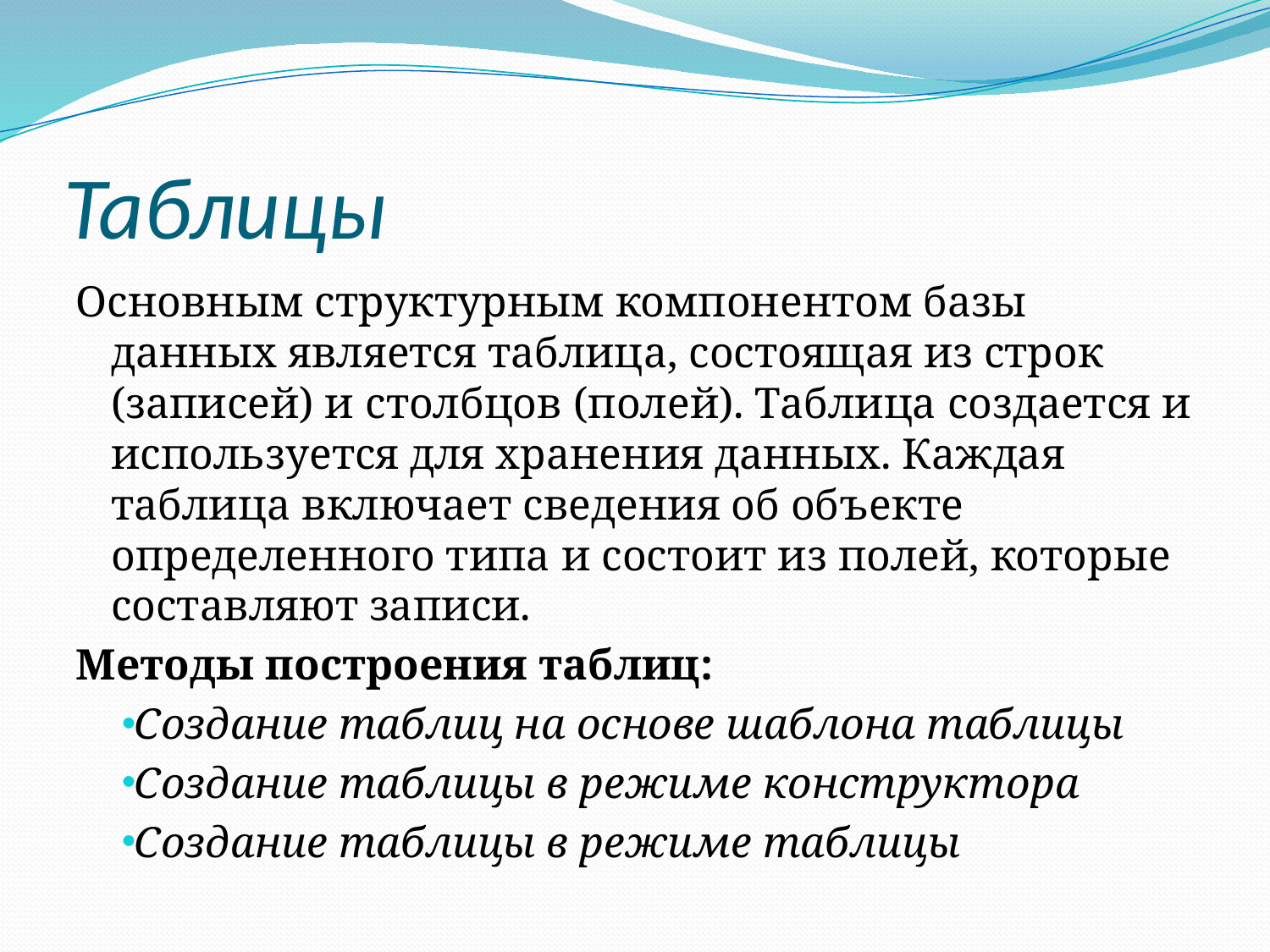

# Таблицы
Основным структурным компонентом базы данных является таблица, состоящая из строк (записей) и столбцов (полей). Таблица создается и используется для хранения данных. Каждая таблица включает сведения об объекте определенного типа и состоит из полей, которые составляют записи.
Методы построения таблиц:
Создание таблиц на основе шаблона таблицы
Создание таблицы в режиме конструктора
Создание таблицы в режиме таблицы